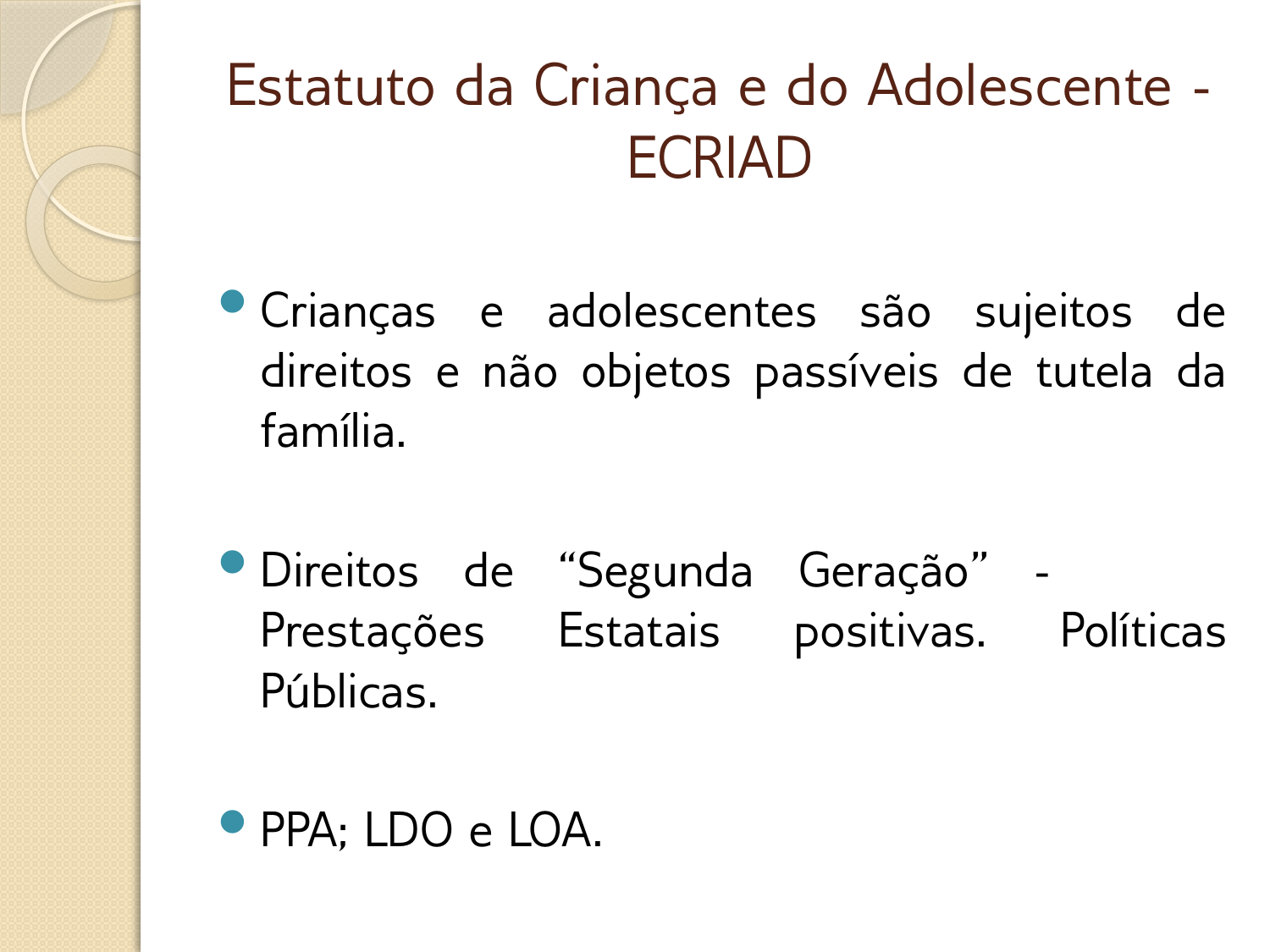

# Estatuto da Criança e do Adolescente - ECRIAD

Crianças e adolescentes são sujeitos de direitos e não objetos passíveis de tutela da família.

Direitos de “Segunda Geração” -     Prestações Estatais positivas. Políticas Públicas.

PPA; LDO e LOA.